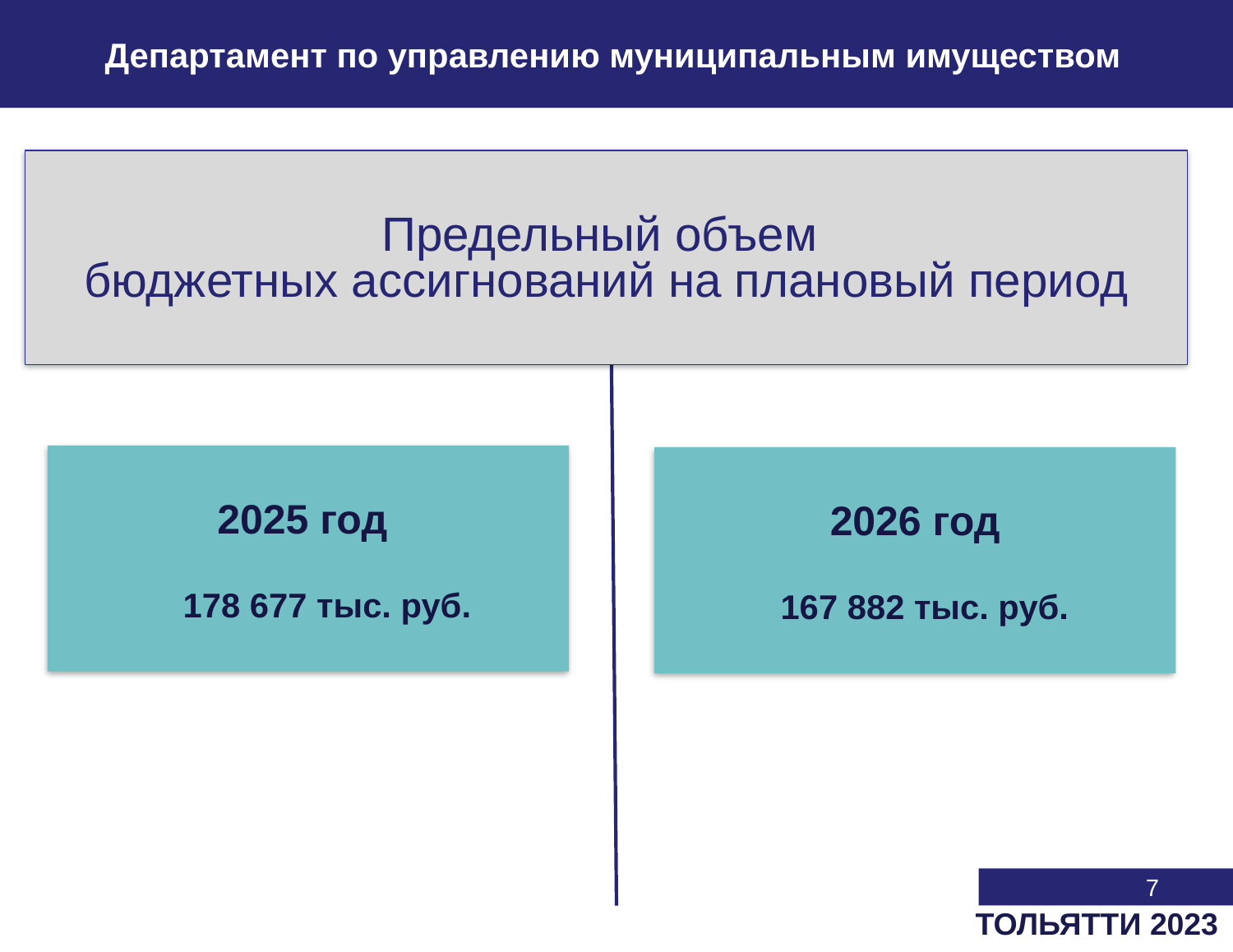

Департамент по управлению муниципальным имуществом

Предельный объем
бюджетных ассигнований на плановый период

2025 год

    178 677 тыс. руб.

2026 год

  167 882 тыс. руб.

7

ТОЛЬЯТТИ 2023